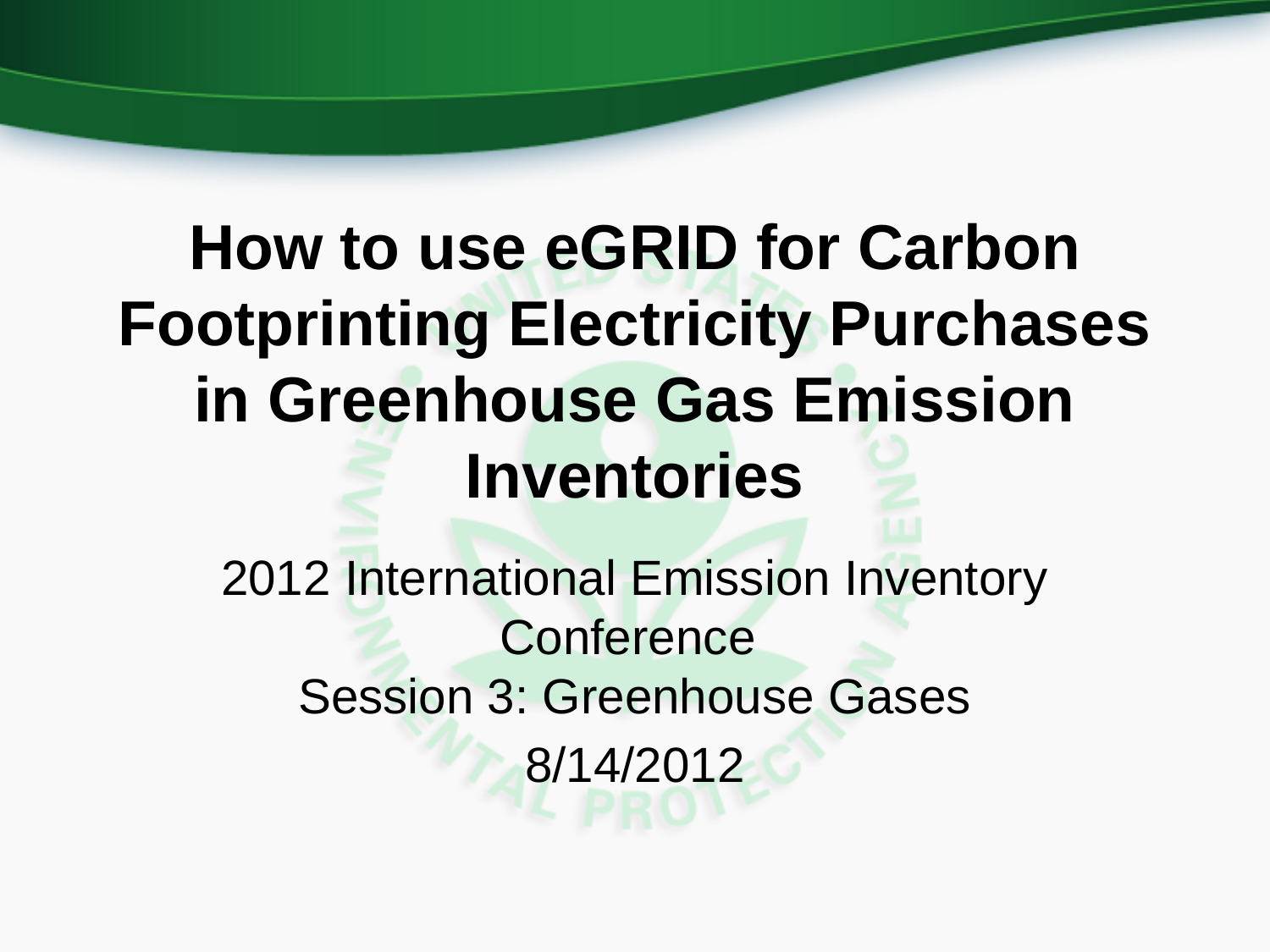

# How to use eGRID for Carbon Footprinting Electricity Purchases in Greenhouse Gas Emission Inventories
2012 International Emission Inventory Conference
Session 3: Greenhouse Gases
8/14/2012